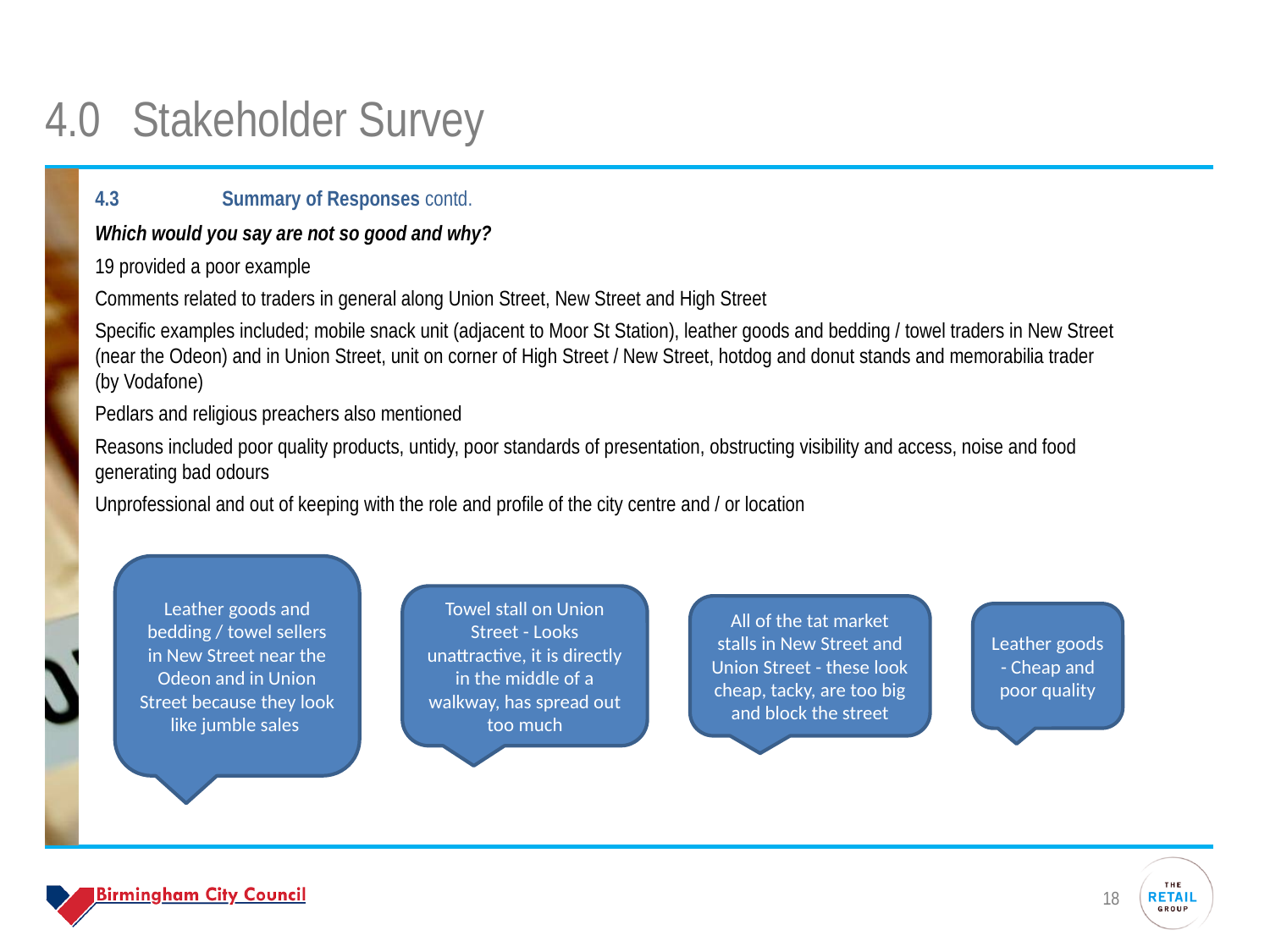

# 4.0 	Stakeholder Survey
4.3	Summary of Responses contd.
Which would you say are not so good and why?
19 provided a poor example
Comments related to traders in general along Union Street, New Street and High Street
Specific examples included; mobile snack unit (adjacent to Moor St Station), leather goods and bedding / towel traders in New Street (near the Odeon) and in Union Street, unit on corner of High Street / New Street, hotdog and donut stands and memorabilia trader (by Vodafone)
Pedlars and religious preachers also mentioned
Reasons included poor quality products, untidy, poor standards of presentation, obstructing visibility and access, noise and food generating bad odours
Unprofessional and out of keeping with the role and profile of the city centre and / or location

Leather goods and bedding / towel sellers in New Street near the Odeon and in Union Street because they look like jumble sales
Towel stall on Union Street - Looks unattractive, it is directly in the middle of a walkway, has spread out too much
All of the tat market stalls in New Street and Union Street - these look cheap, tacky, are too big and block the street
Leather goods - Cheap and poor quality